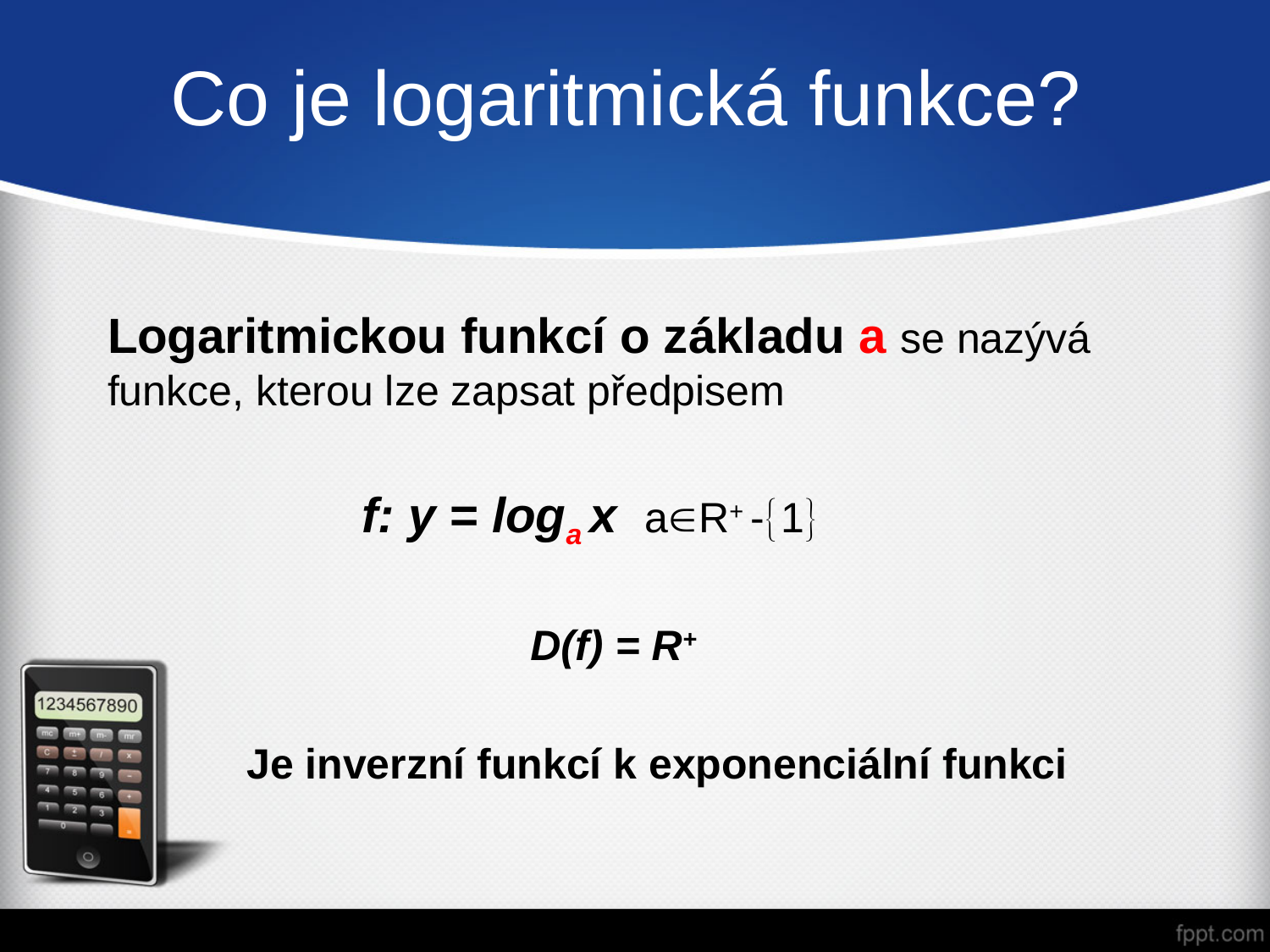

# Co je logaritmická funkce?
Logaritmickou funkcí o základu a se nazývá  funkce, kterou lze zapsat předpisem

		f: y = loga x  a∈R+ -{1}

D(f) = R+

Je inverzní funkcí k exponenciální funkci